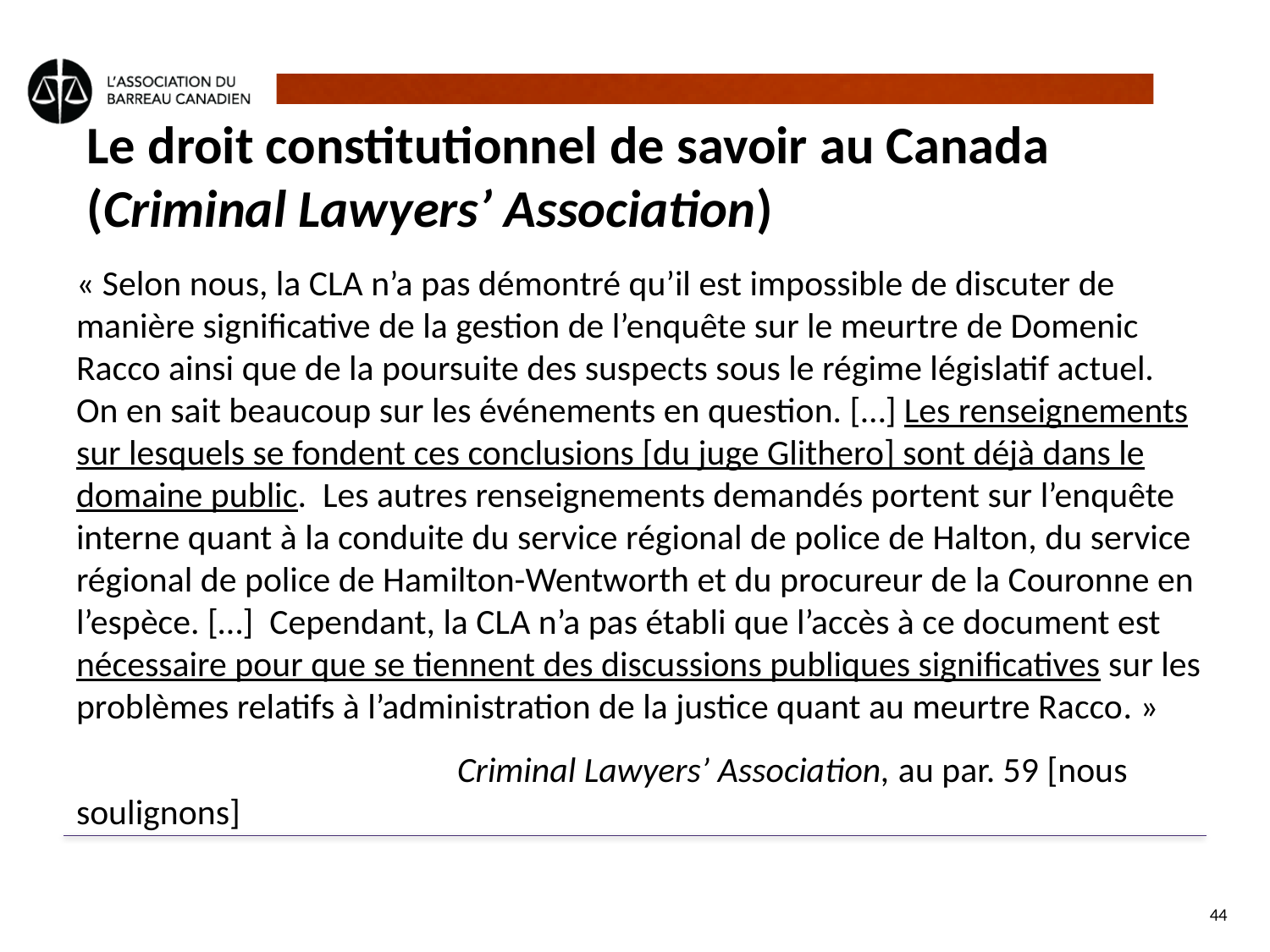

# Le droit constitutionnel de savoir au Canada (Criminal Lawyers’ Association)
« Selon nous, la CLA n’a pas démontré qu’il est impossible de discuter de manière significative de la gestion de l’enquête sur le meurtre de Domenic Racco ainsi que de la poursuite des suspects sous le régime législatif actuel.  On en sait beaucoup sur les événements en question. […] Les renseignements sur lesquels se fondent ces conclusions [du juge Glithero] sont déjà dans le domaine public.  Les autres renseignements demandés portent sur l’enquête interne quant à la conduite du service régional de police de Halton, du service régional de police de Hamilton-Wentworth et du procureur de la Couronne en l’espèce. […]  Cependant, la CLA n’a pas établi que l’accès à ce document est nécessaire pour que se tiennent des discussions publiques significatives sur les problèmes relatifs à l’administration de la justice quant au meurtre Racco. »
			Criminal Lawyers’ Association, au par. 59 [nous soulignons]

44